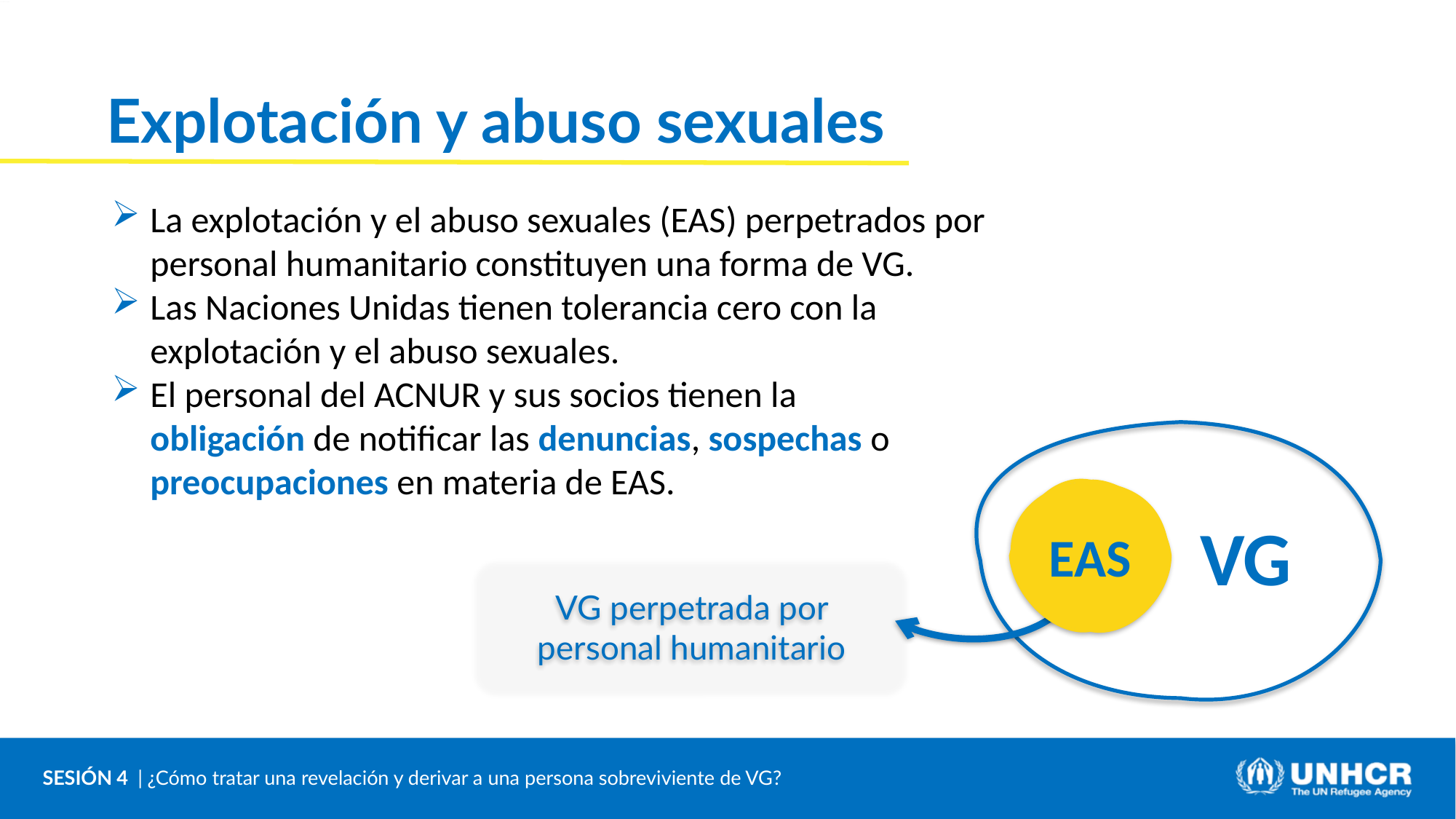

Explotación y abuso sexuales
La explotación y el abuso sexuales (EAS) perpetrados por personal humanitario constituyen una forma de VG.
Las Naciones Unidas tienen tolerancia cero con la explotación y el abuso sexuales.
El personal del ACNUR y sus socios tienen la
obligación de notificar las denuncias, sospechas o preocupaciones en materia de EAS.

EAS
VG
VG perpetrada por personal humanitario